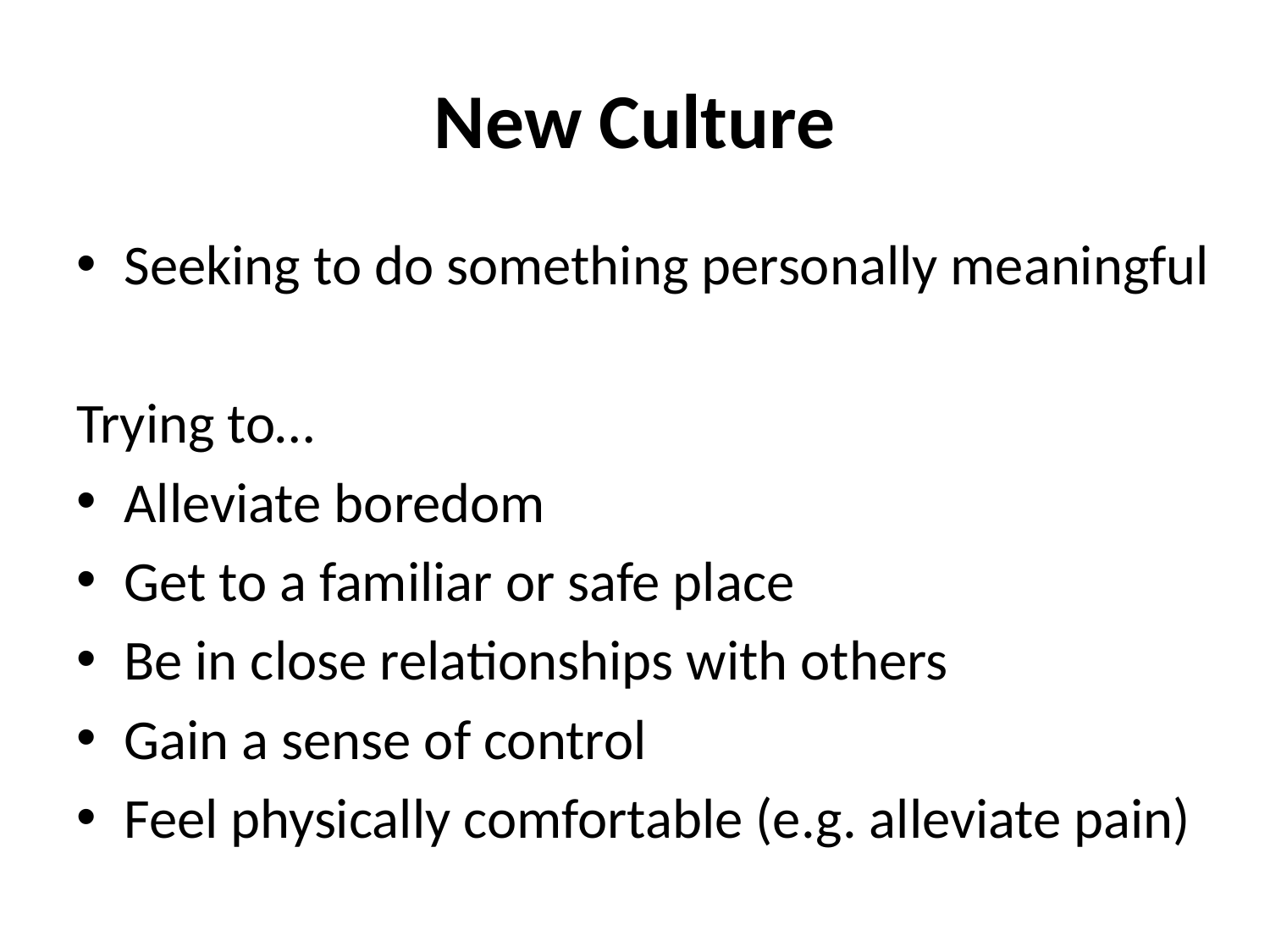

# New Culture
Seeking to do something personally meaningful

Trying to…
Alleviate boredom
Get to a familiar or safe place
Be in close relationships with others
Gain a sense of control
Feel physically comfortable (e.g. alleviate pain)